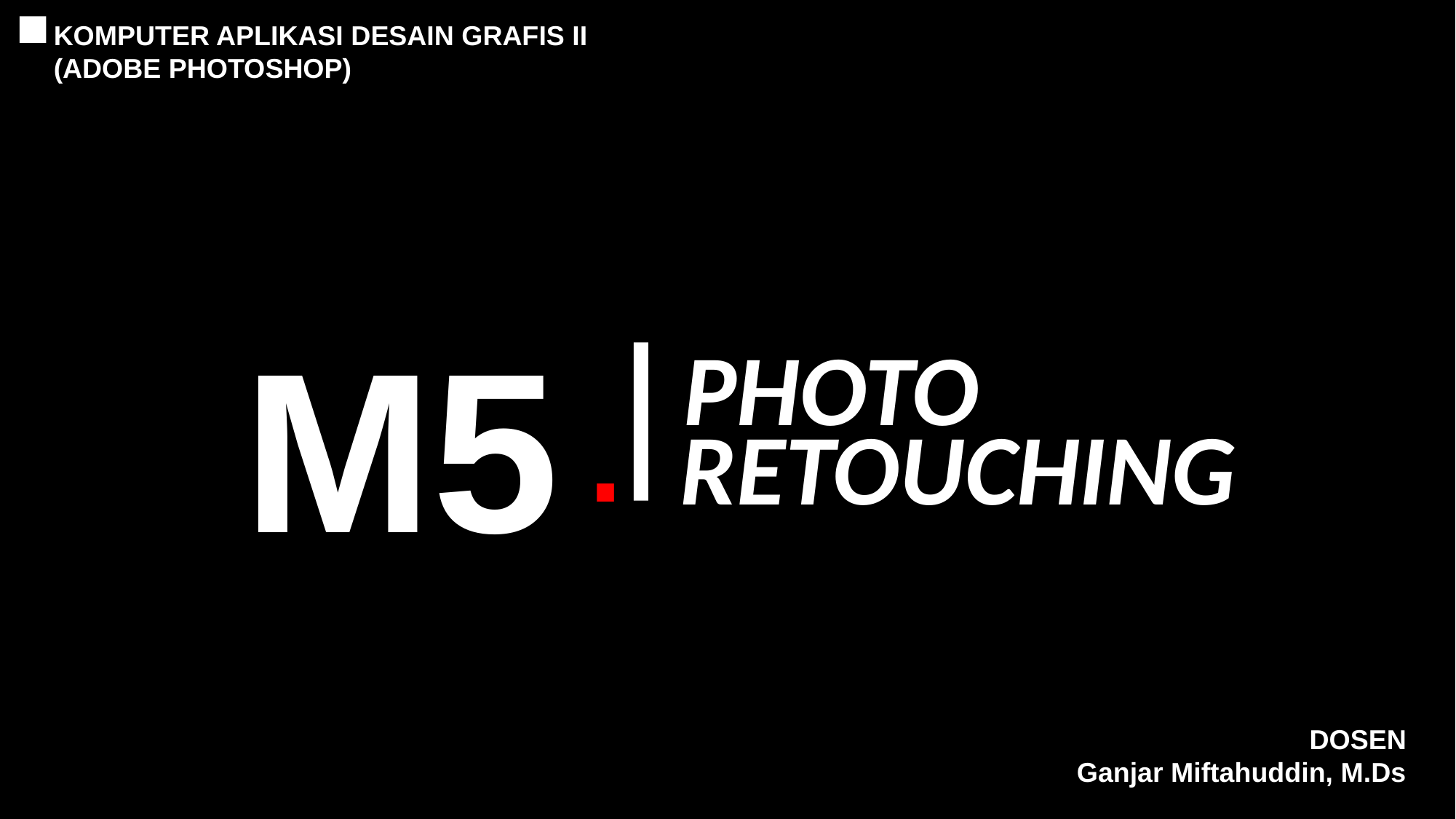

KOMPUTER APLIKASI DESAIN GRAFIS II
(ADOBE PHOTOSHOP)

M5
.
PHOTO

RETOUCHING
DOSEN
Ganjar Miftahuddin, M.Ds